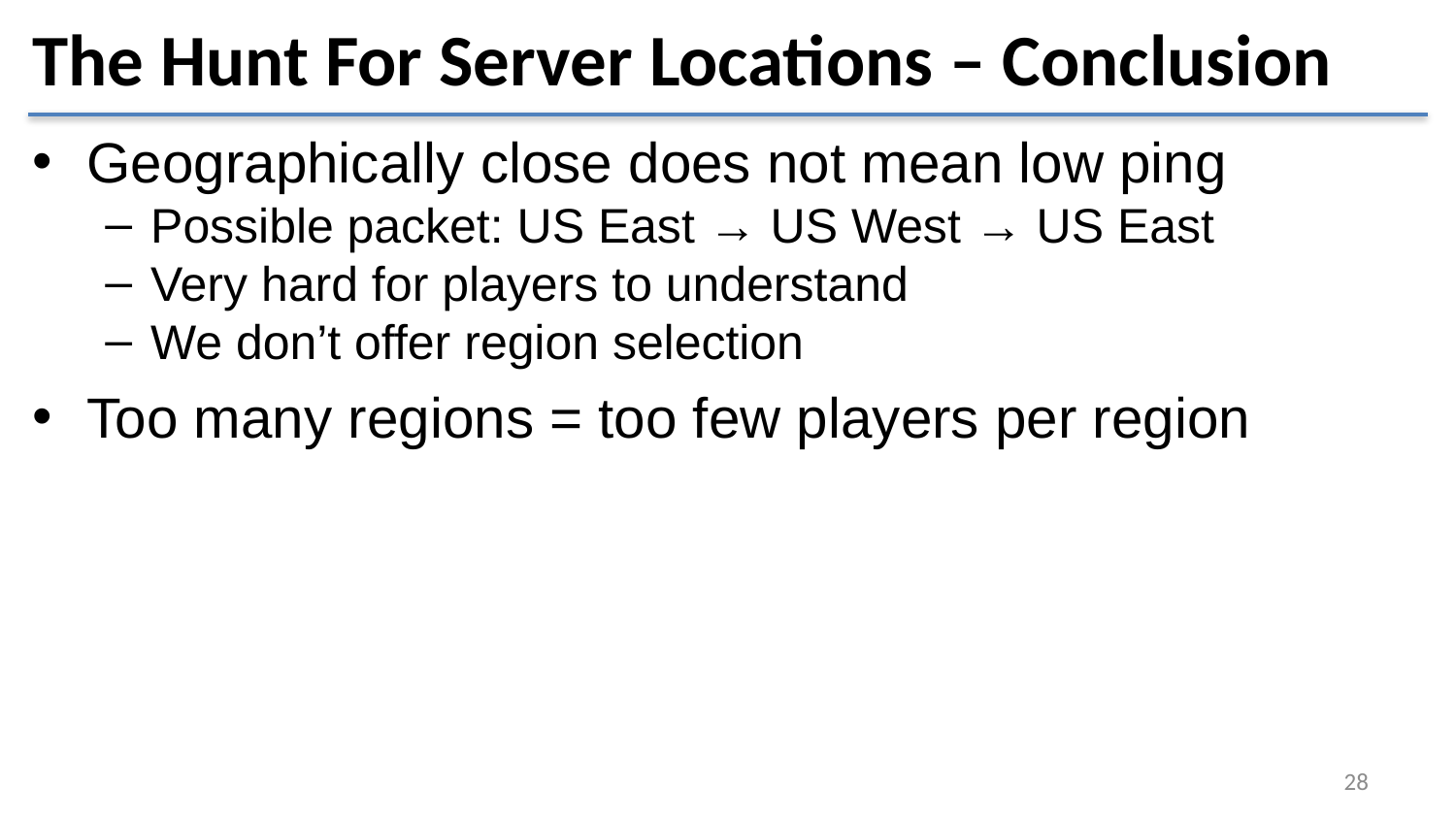

# The Hunt For Server Locations – Conclusion
Geographically close does not mean low ping
Possible packet: US East → US West → US East
Very hard for players to understand
We don’t offer region selection
Too many regions = too few players per region

28